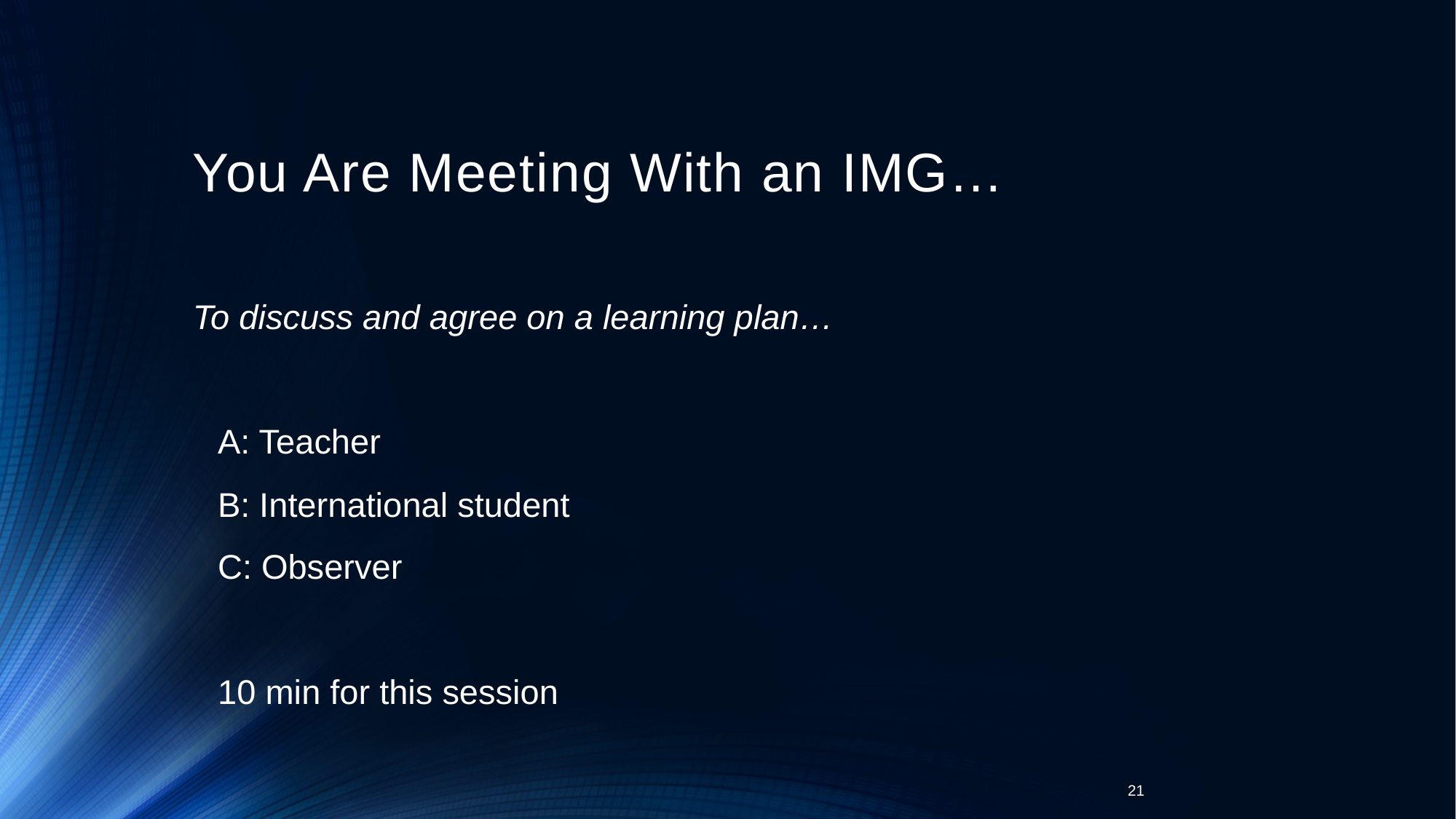

# You Are Meeting With an IMG…

To discuss and agree on a learning plan…

	A: Teacher
	B: International student
	C: Observer

	10 min for this session

21